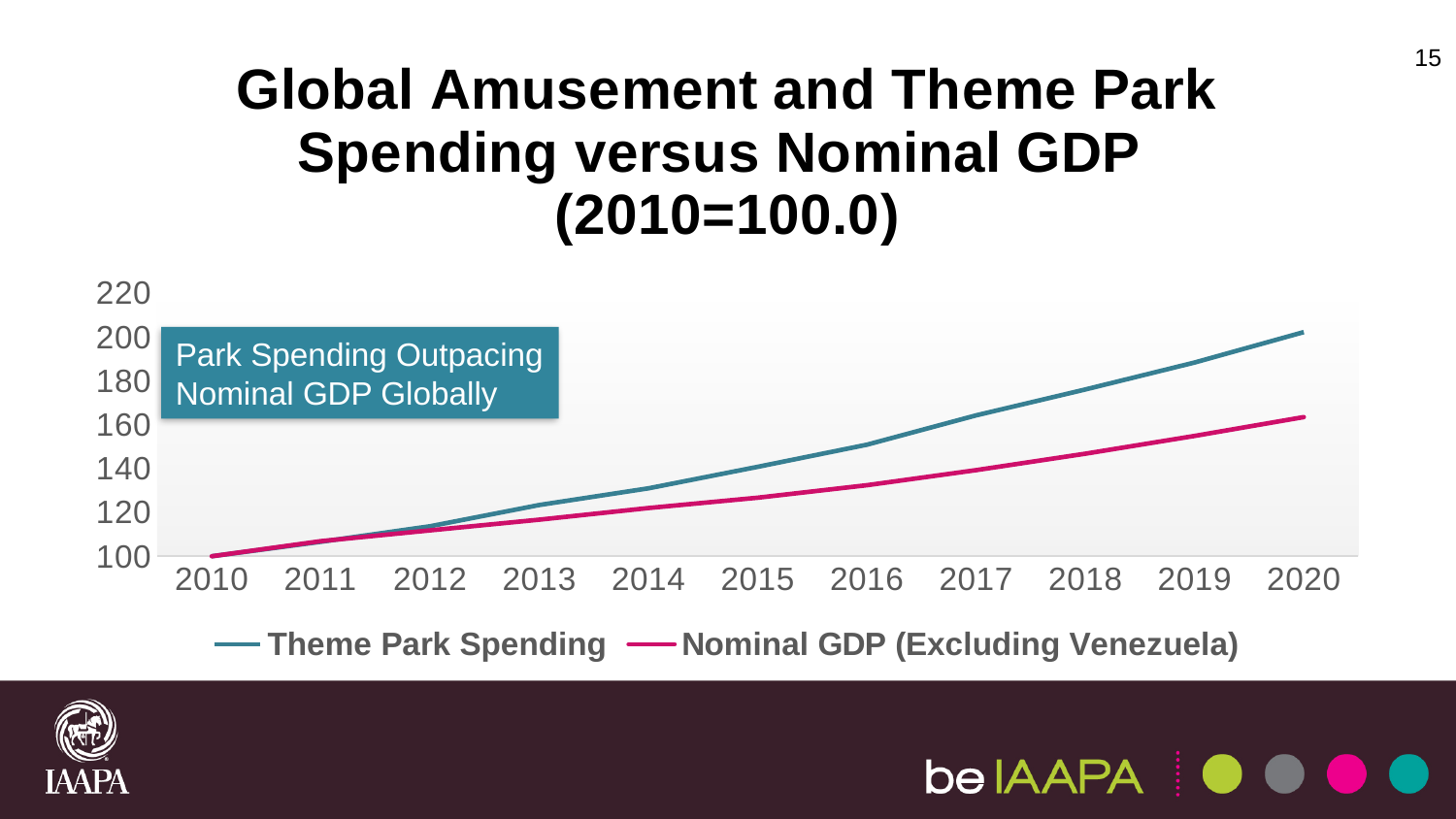

### Chart: Global Amusement and Theme Park Spending versus Nominal GDP
(2010=100.0)

| Category |  |  |
|---|---|---|
| 2010 | 100.0 | 100.0 |
| 2011 | 106.6 | 106.9 |
| 2012 | 113.7 | 111.8 |
| 2013 | 123.4 | 116.7 |
| 2014 | 131.0 | 122.0 |
| 2015 | 140.8 | 126.7 |
| 2016 | 150.9 | 132.4 |
| 2017 | 164.3 | 139.3 |
| 2018 | 176.1 | 146.8 |
| 2019 | 188.4 | 154.9 |
| 2020 | 202.3 | 163.5 |
15
Park Spending Outpacing Nominal GDP Globally